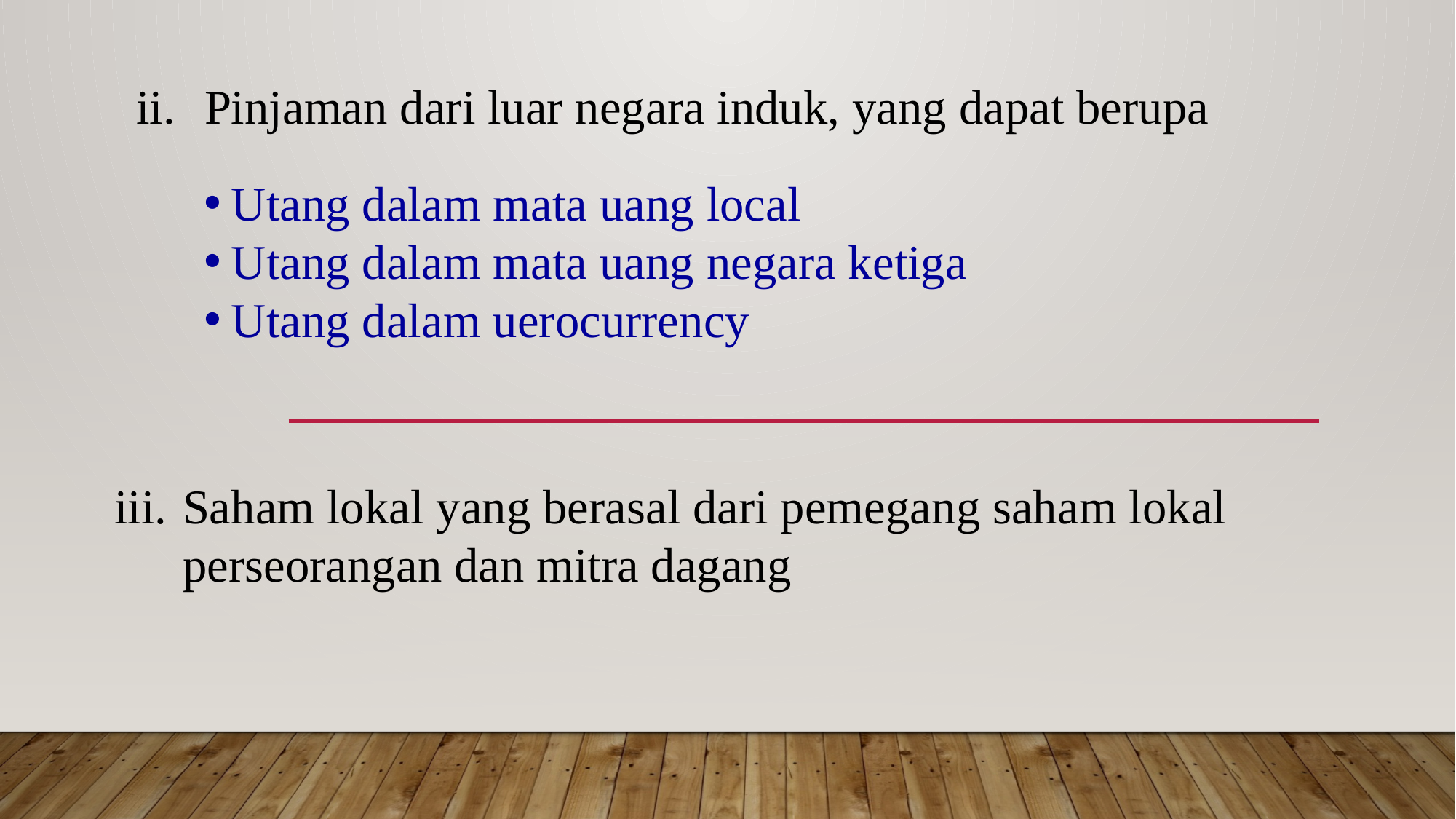

Pinjaman dari luar negara induk, yang dapat berupa
Utang dalam mata uang local
Utang dalam mata uang negara ketiga
Utang dalam uerocurrency
Saham lokal yang berasal dari pemegang saham lokal perseorangan dan mitra dagang